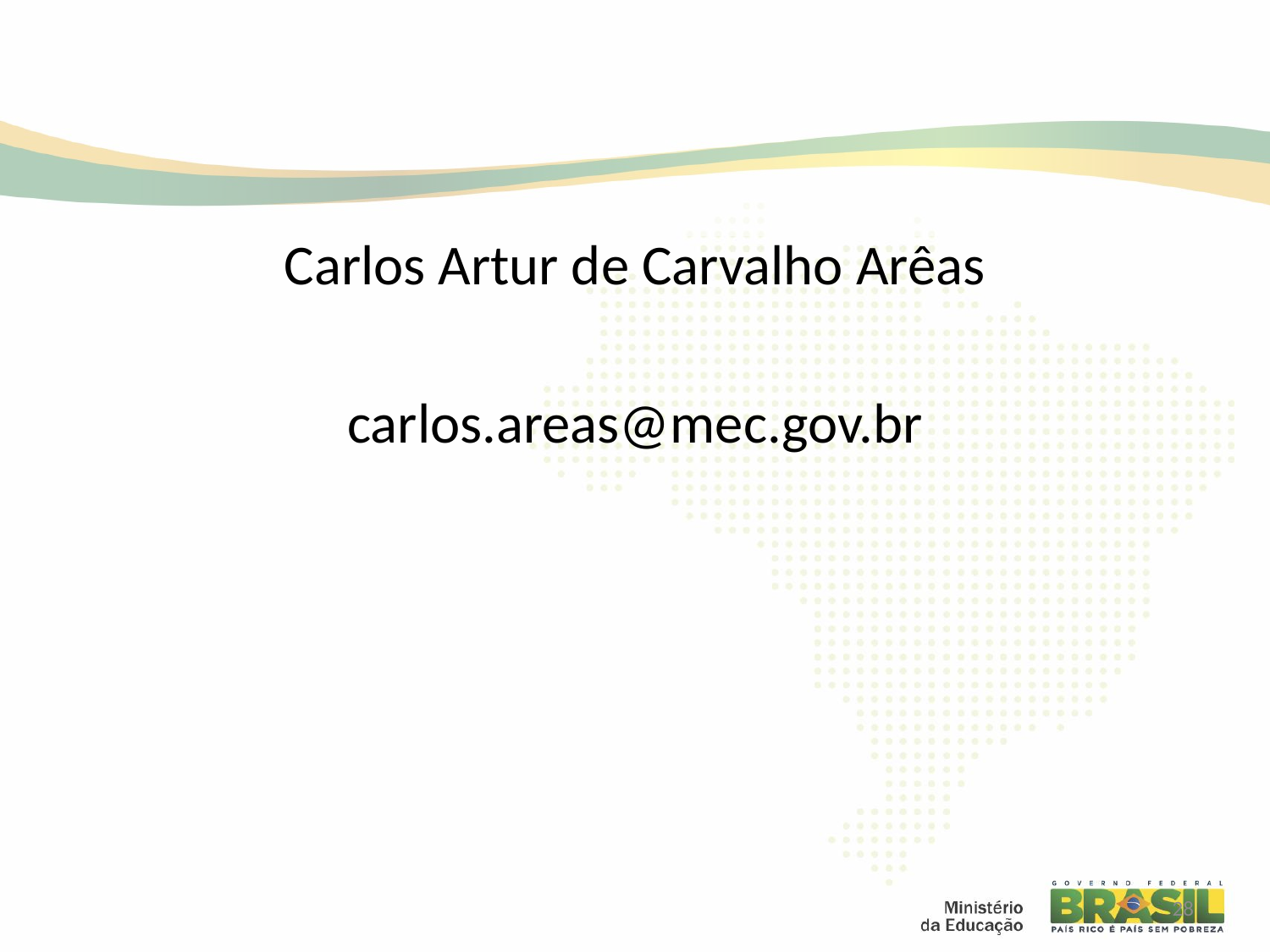

Carlos Artur de Carvalho Arêas

carlos.areas@mec.gov.br
28